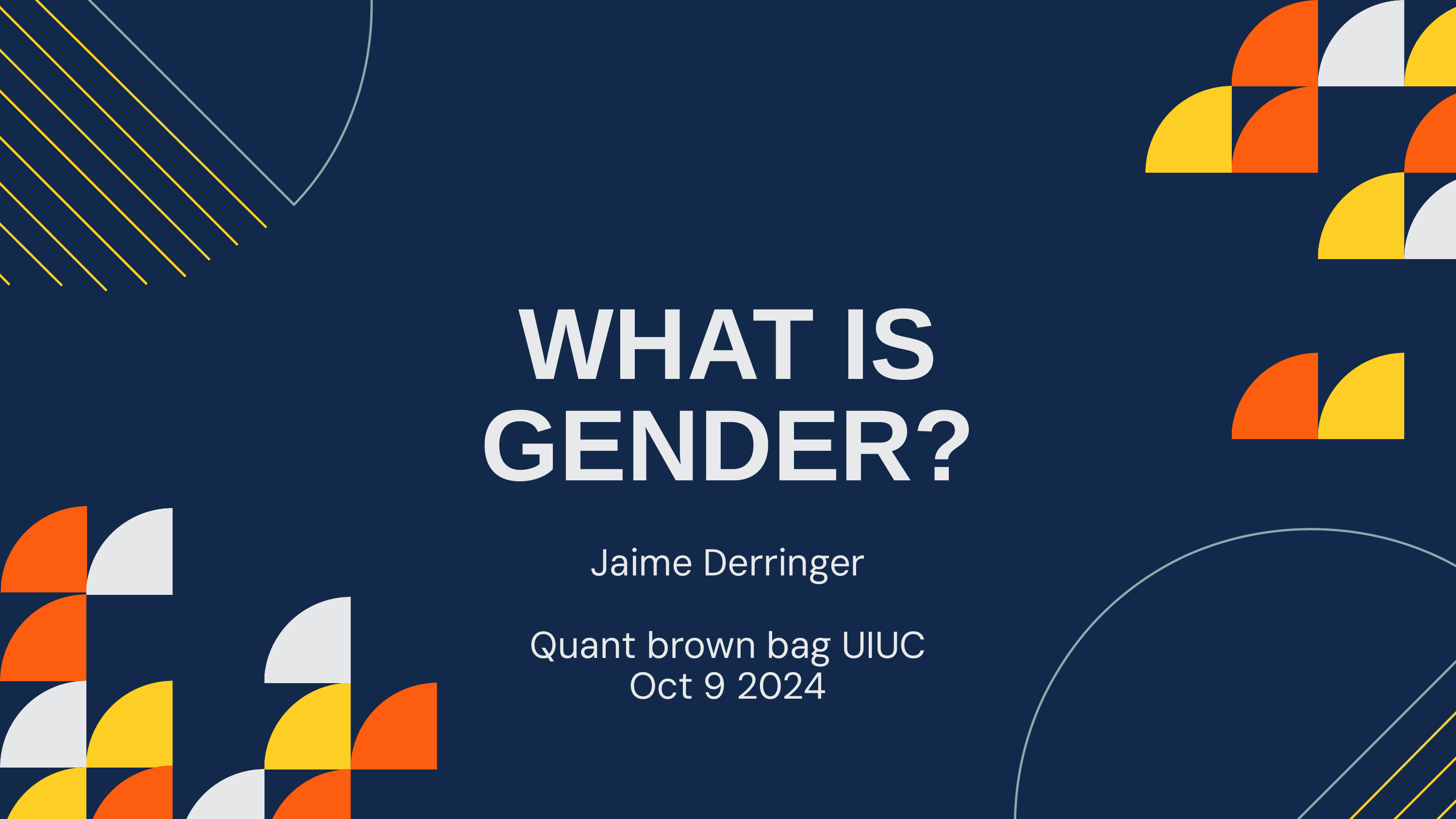

WHAT IS GENDER?

Jaime Derringer

Quant brown bag UIUC
Oct 9 2024